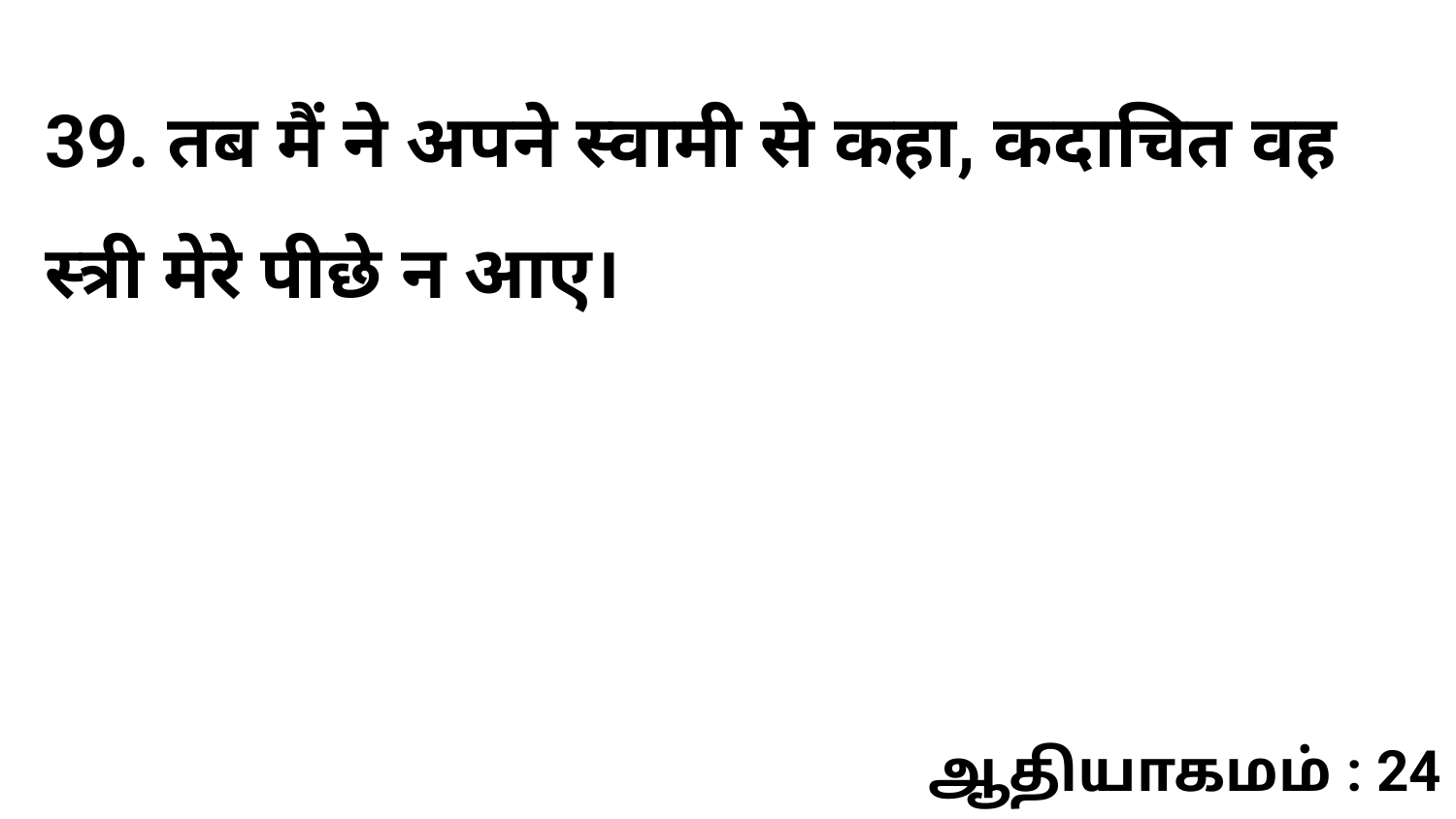

39. तब मैं ने अपने स्वामी से कहा, कदाचित वह स्त्री मेरे पीछे न आए।
ஆதியாகமம் : 24